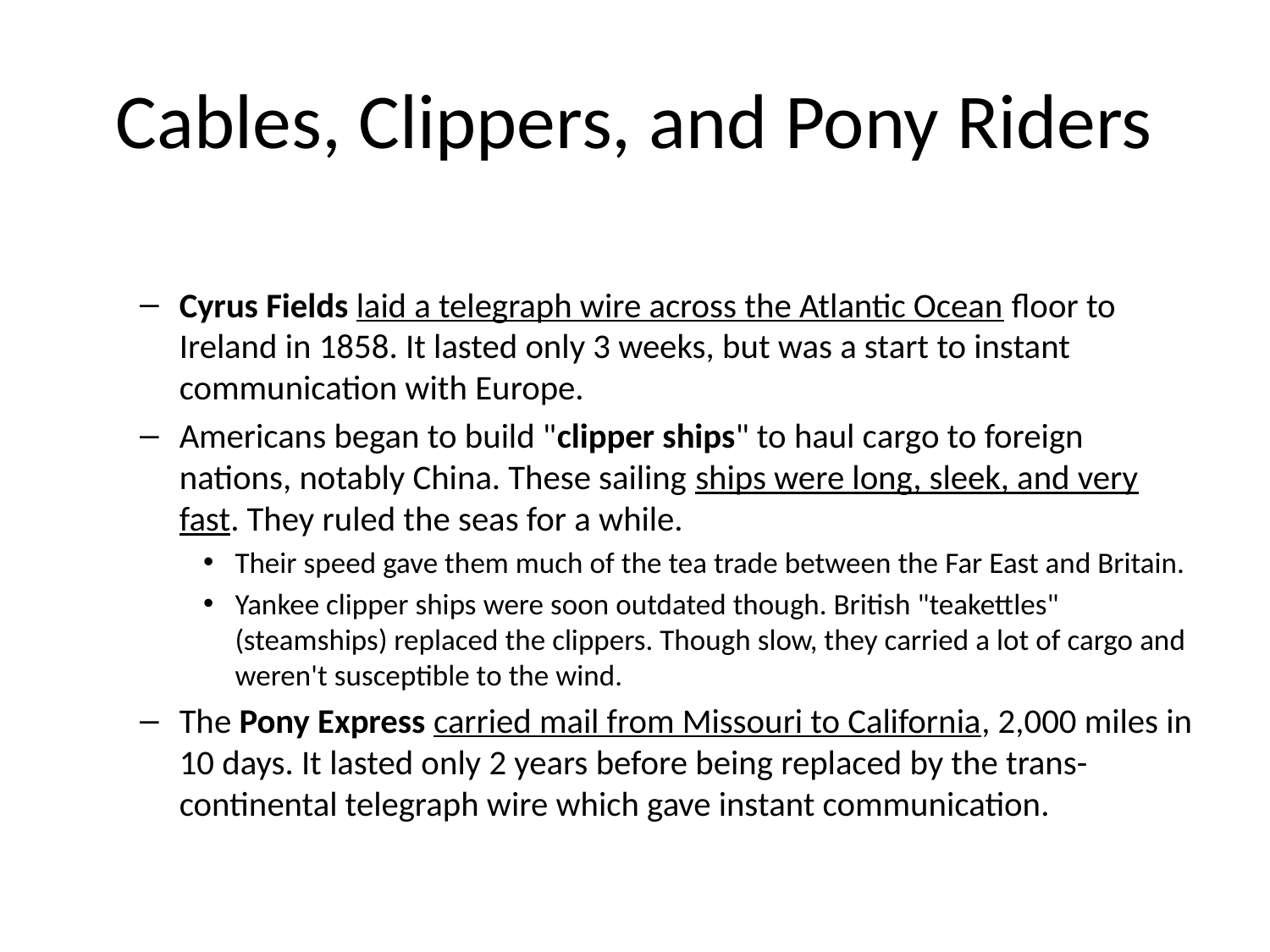

# Cables, Clippers, and Pony Riders

Cyrus Fields laid a telegraph wire across the Atlantic Ocean floor to Ireland in 1858. It lasted only 3 weeks, but was a start to instant communication with Europe.
Americans began to build "clipper ships" to haul cargo to foreign nations, notably China. These sailing ships were long, sleek, and very fast. They ruled the seas for a while.
Their speed gave them much of the tea trade between the Far East and Britain.
Yankee clipper ships were soon outdated though. British "teakettles" (steamships) replaced the clippers. Though slow, they carried a lot of cargo and weren't susceptible to the wind.
The Pony Express carried mail from Missouri to California, 2,000 miles in 10 days. It lasted only 2 years before being replaced by the trans-continental telegraph wire which gave instant communication.